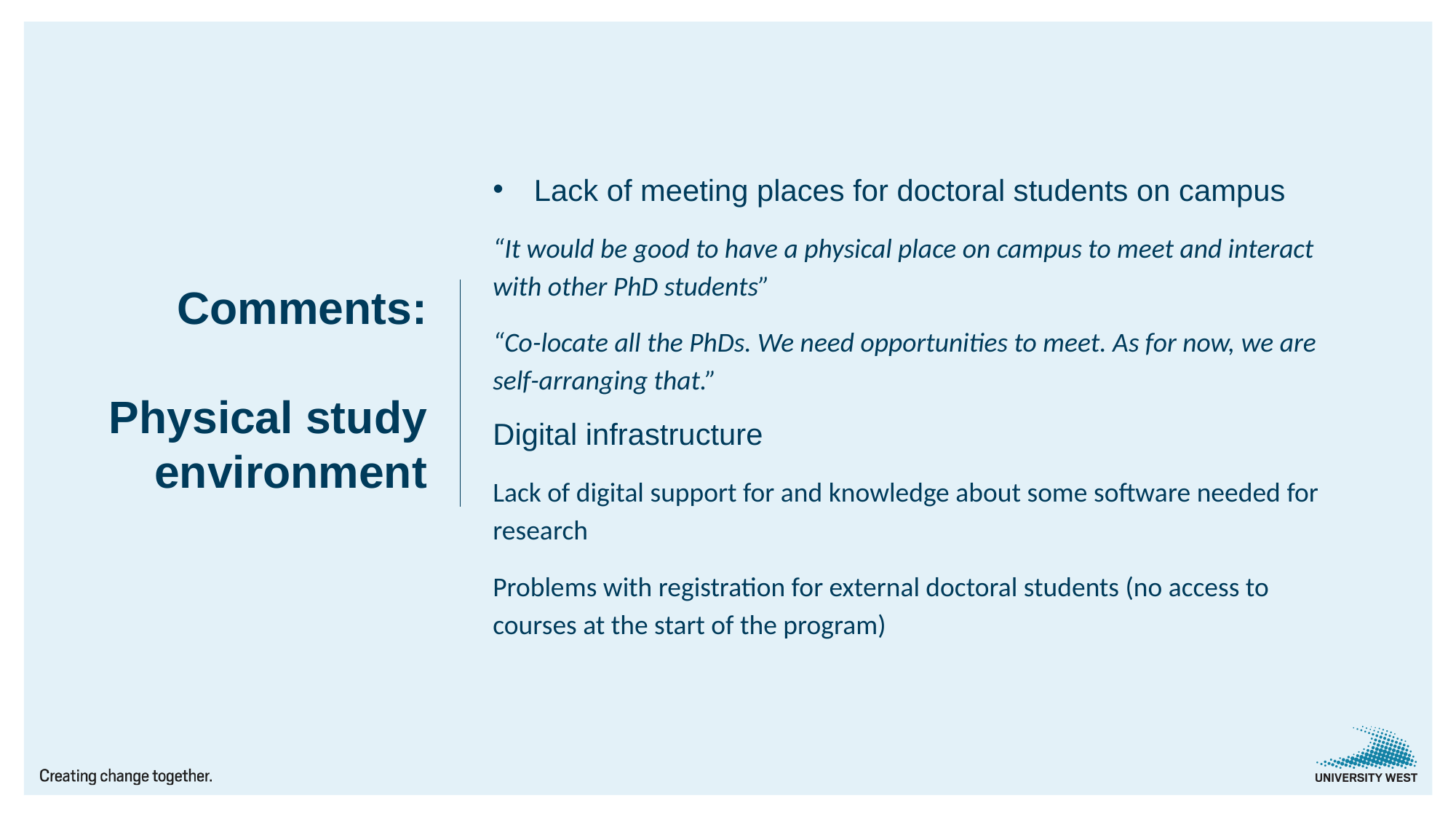

Lack of meeting places for doctoral students on campus
“It would be good to have a physical place on campus to meet and interact with other PhD students”
“Co-locate all the PhDs. We need opportunities to meet. As for now, we are self-arranging that.”
Digital infrastructure
Lack of digital support for and knowledge about some software needed for research
Problems with registration for external doctoral students (no access to courses at the start of the program)

# Comments: Physical study environment